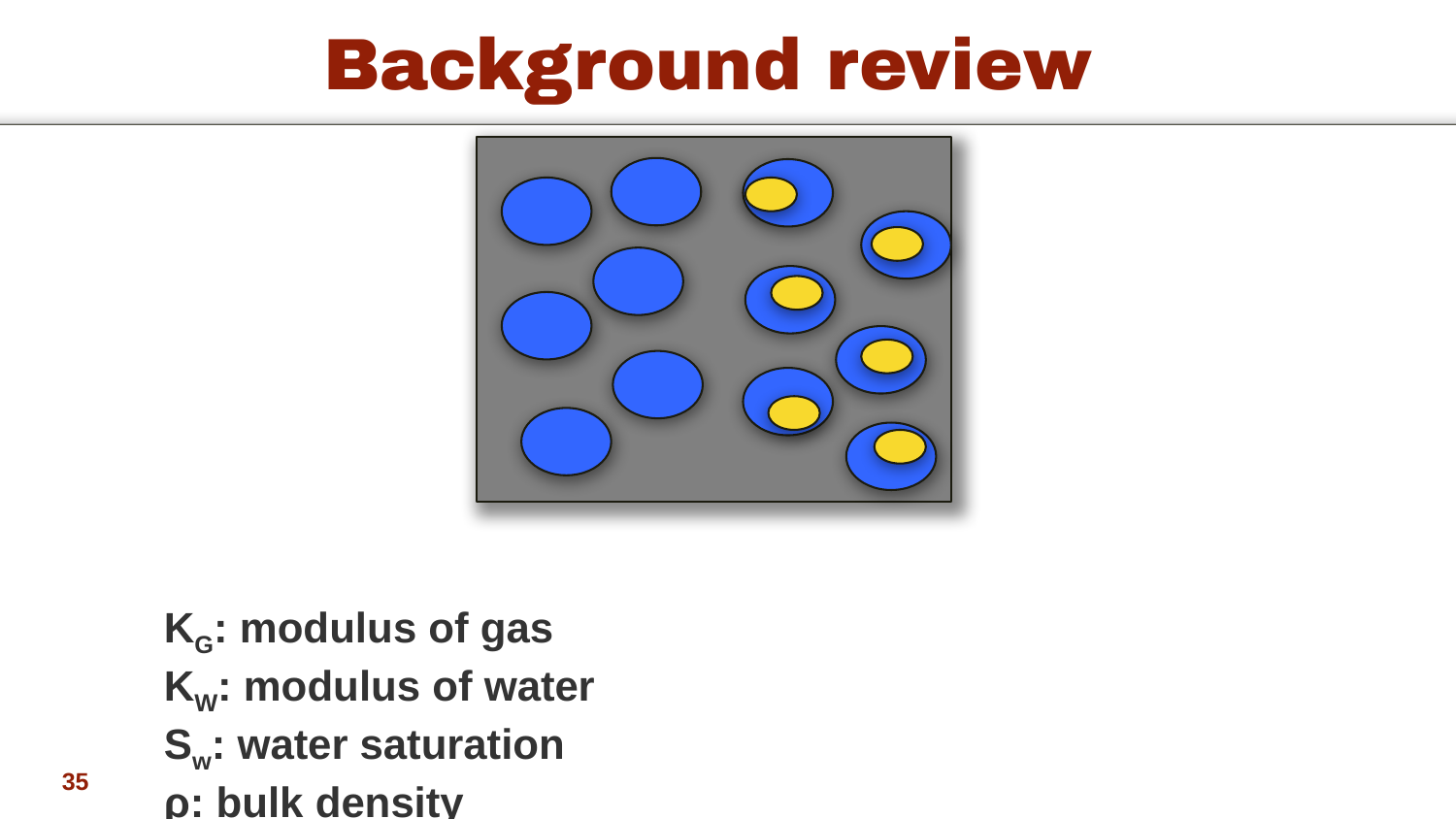

# Background review

KG: modulus of gas
KW: modulus of water
Sw: water saturation
ρ: bulk density

35